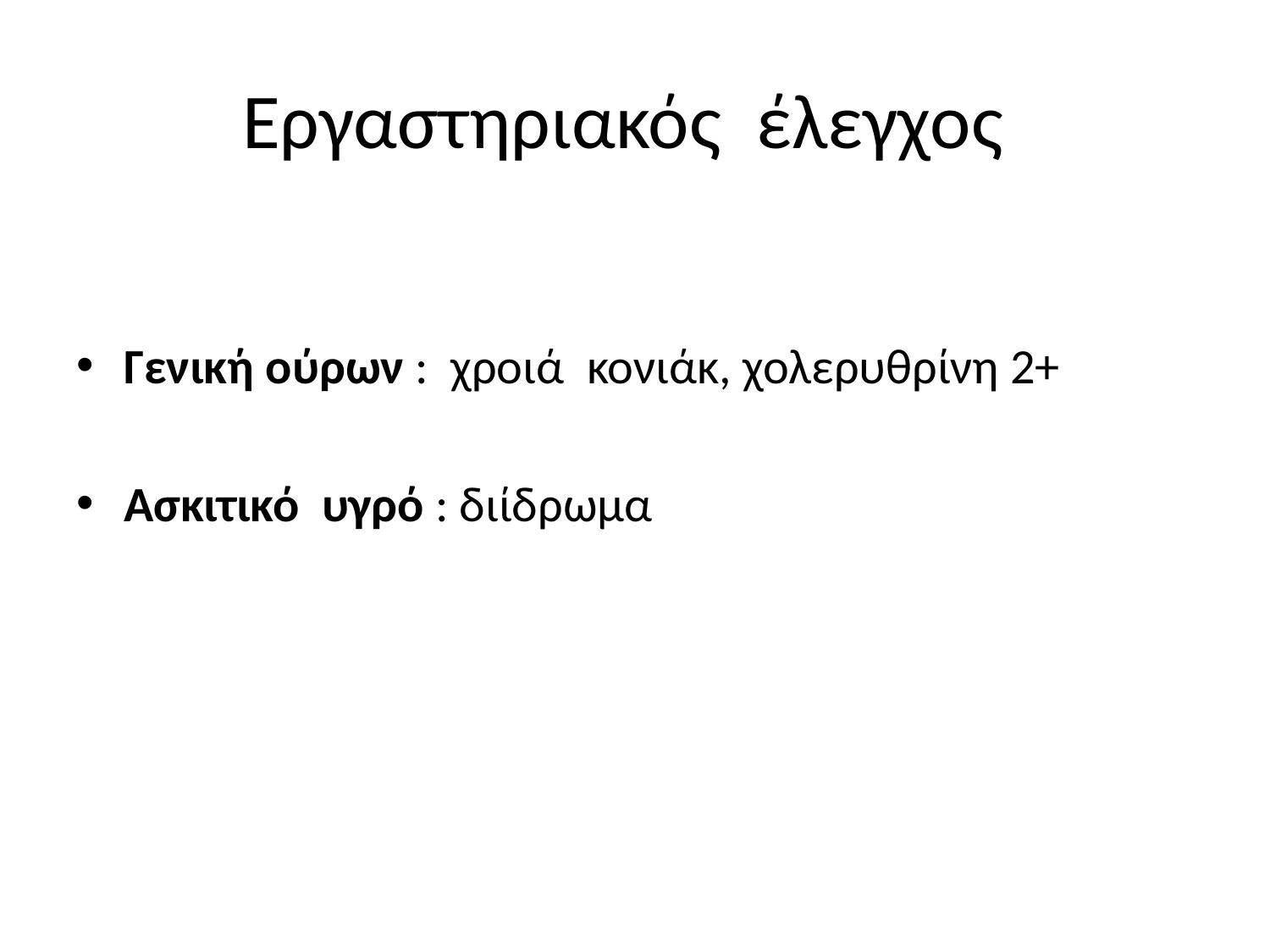

# Εργαστηριακός  έλεγχος
Γενική ούρων :  χροιά  κονιάκ, χολερυθρίνη 2+

Ασκιτικό  υγρό : διίδρωμα